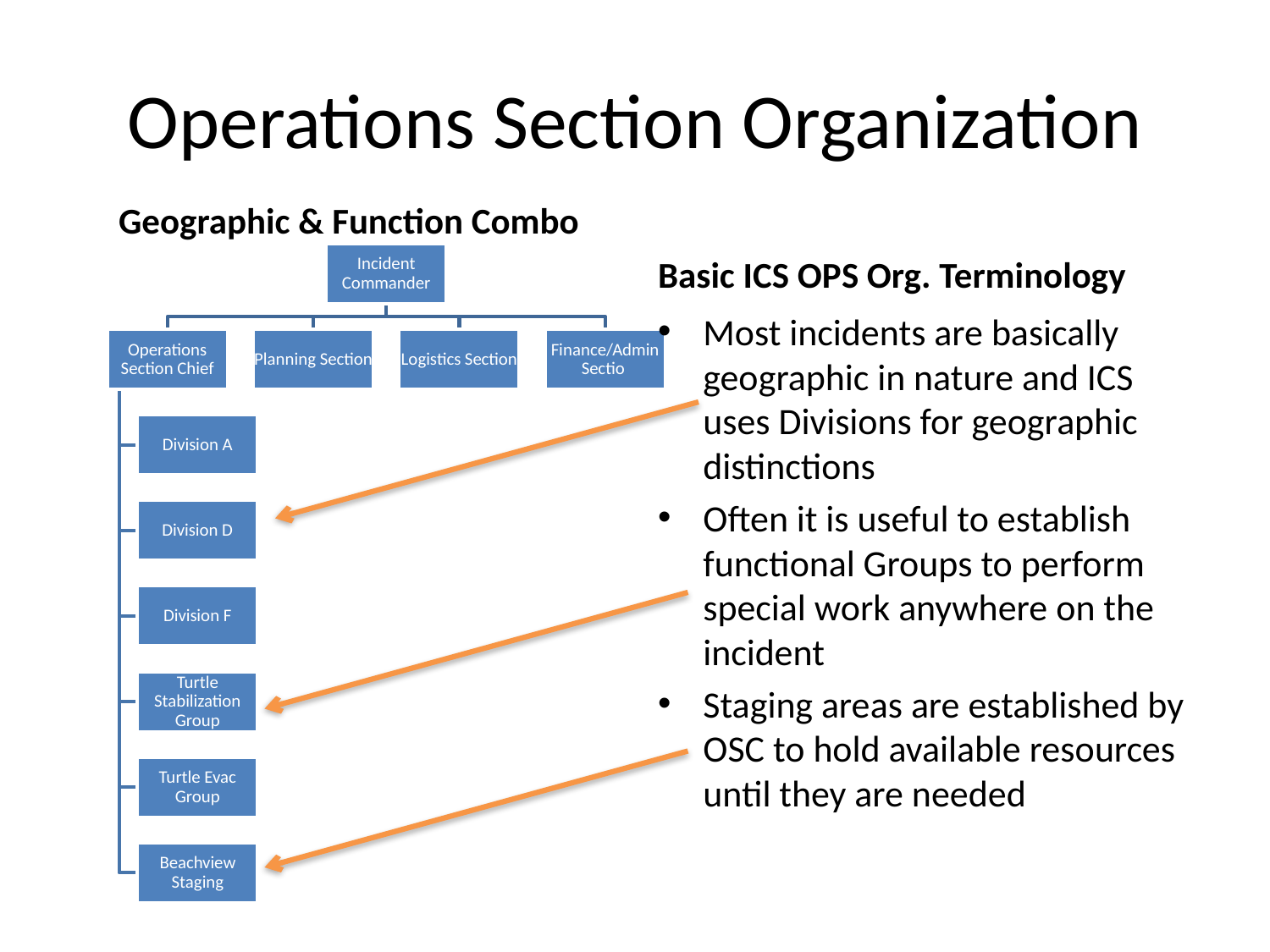

# Operations Section Organization
Geographic & Function Combo
Basic ICS OPS Org. Terminology
Incident Commander
Operations Section Chief
Division A
Division D
Division F
Turtle Stabilization Group
Turtle Evac Group
Beachview Staging
Planning Section
Logistics Section
Finance/Admin Sectio
Most incidents are basically geographic in nature and ICS uses Divisions for geographic distinctions
Often it is useful to establish functional Groups to perform special work anywhere on the incident
Staging areas are established by OSC to hold available resources until they are needed